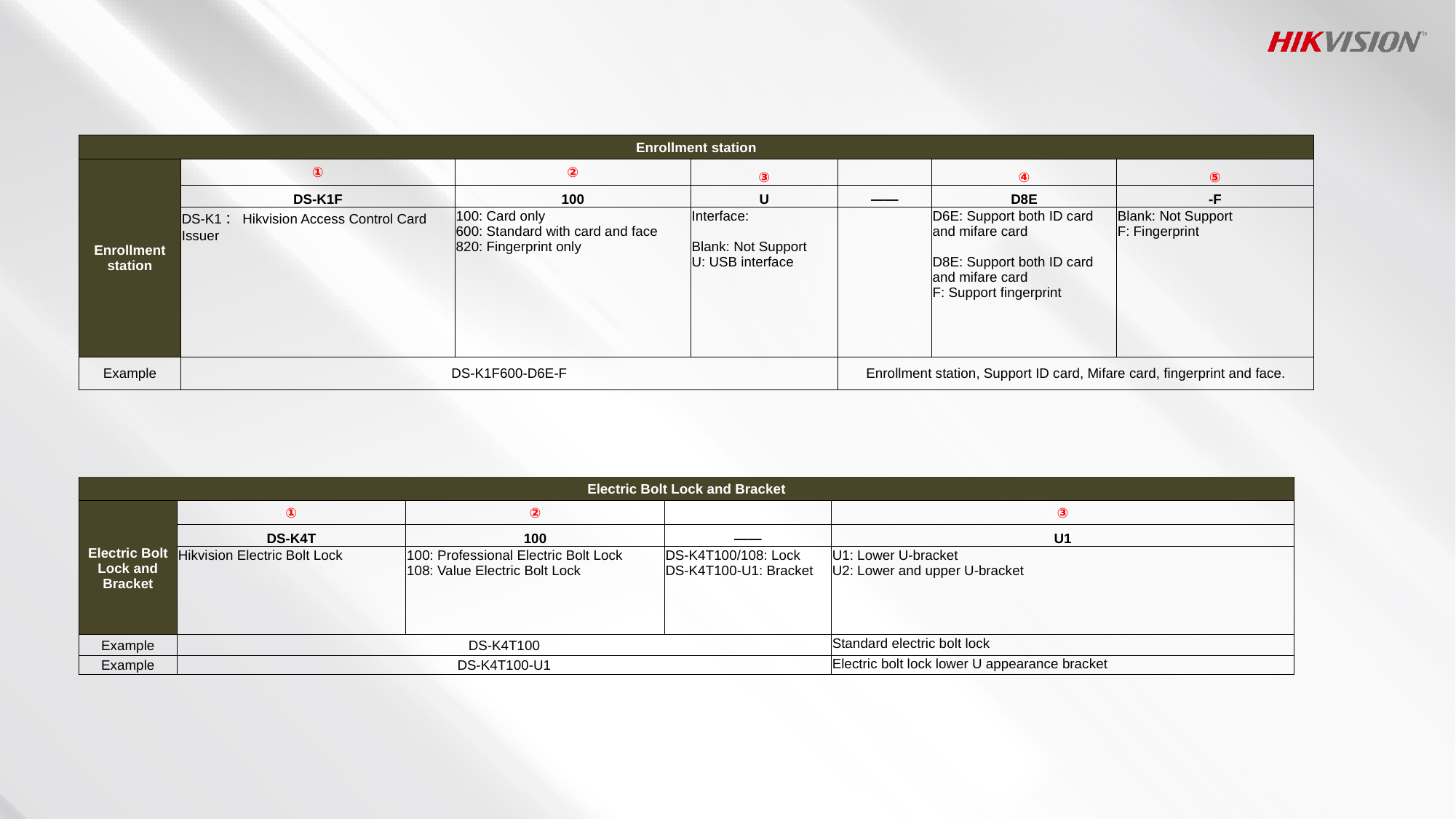

| Enrollment station |  |  |  |  |  |  |
| --- | --- | --- | --- | --- | --- | --- |
| Enrollment station | ① | ② | ③ |  | ④ | ⑤ |
|  | DS-K1F | 100 | U | —— | D8E | -F |
|  | DS-K1：Hikvision Access Control Card Issuer | 100: Card only 600: Standard with card and face 820: Fingerprint only | Interface: Blank: Not Support U: USB interface |  | D6E: Support both ID card and mifare card D8E: Support both ID card and mifare card F: Support fingerprint | Blank: Not Support F: Fingerprint |
| Example | DS-K1F600-D6E-F |  |  | Enrollment station, Support ID card, Mifare card, fingerprint and face. |  |  |
| Electric Bolt Lock and Bracket |  |  |  |  |
| --- | --- | --- | --- | --- |
| Electric Bolt Lock and Bracket | ① | ② |  | ③ |
|  | DS-K4T | 100 | —— | U1 |
|  | Hikvision Electric Bolt Lock | 100: Professional Electric Bolt Lock 108: Value Electric Bolt Lock | DS-K4T100/108: Lock DS-K4T100-U1: Bracket | U1: Lower U-bracket U2: Lower and upper U-bracket |
| Example | DS-K4T100 |  |  | Standard electric bolt lock |
| Example | DS-K4T100-U1 |  |  | Electric bolt lock lower U appearance bracket |